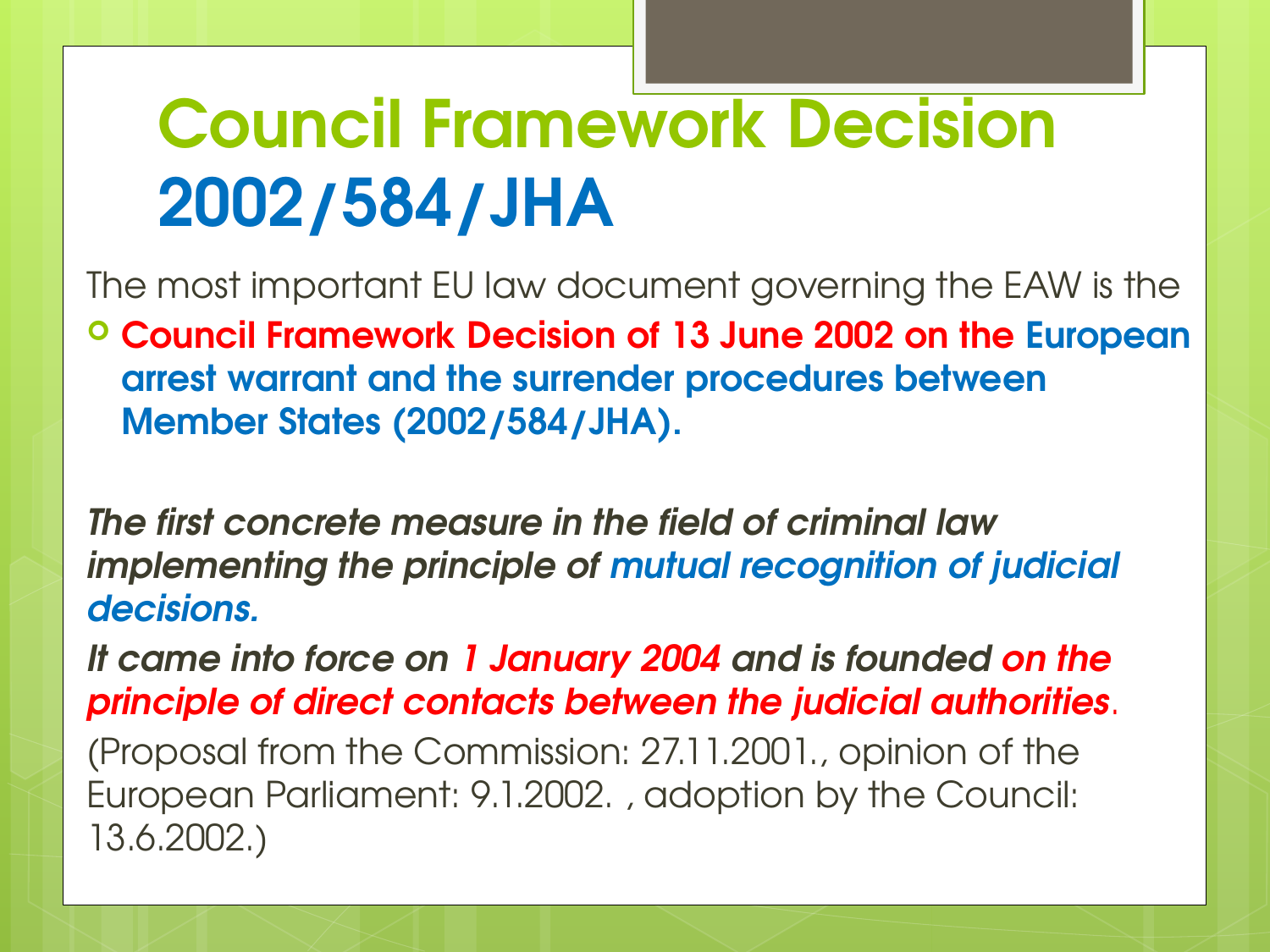

# Council Framework Decision 2002/584/JHA
The most important EU law document governing the EAW is the
Council Framework Decision of 13 June 2002 on the European arrest warrant and the surrender procedures between Member States (2002/584/JHA).

The first concrete measure in the field of criminal law implementing the principle of mutual recognition of judicial decisions.
It came into force on 1 January 2004 and is founded on the principle of direct contacts between the judicial authorities.
(Proposal from the Commission: 27.11.2001., opinion of the European Parliament: 9.1.2002. , adoption by the Council: 13.6.2002.)